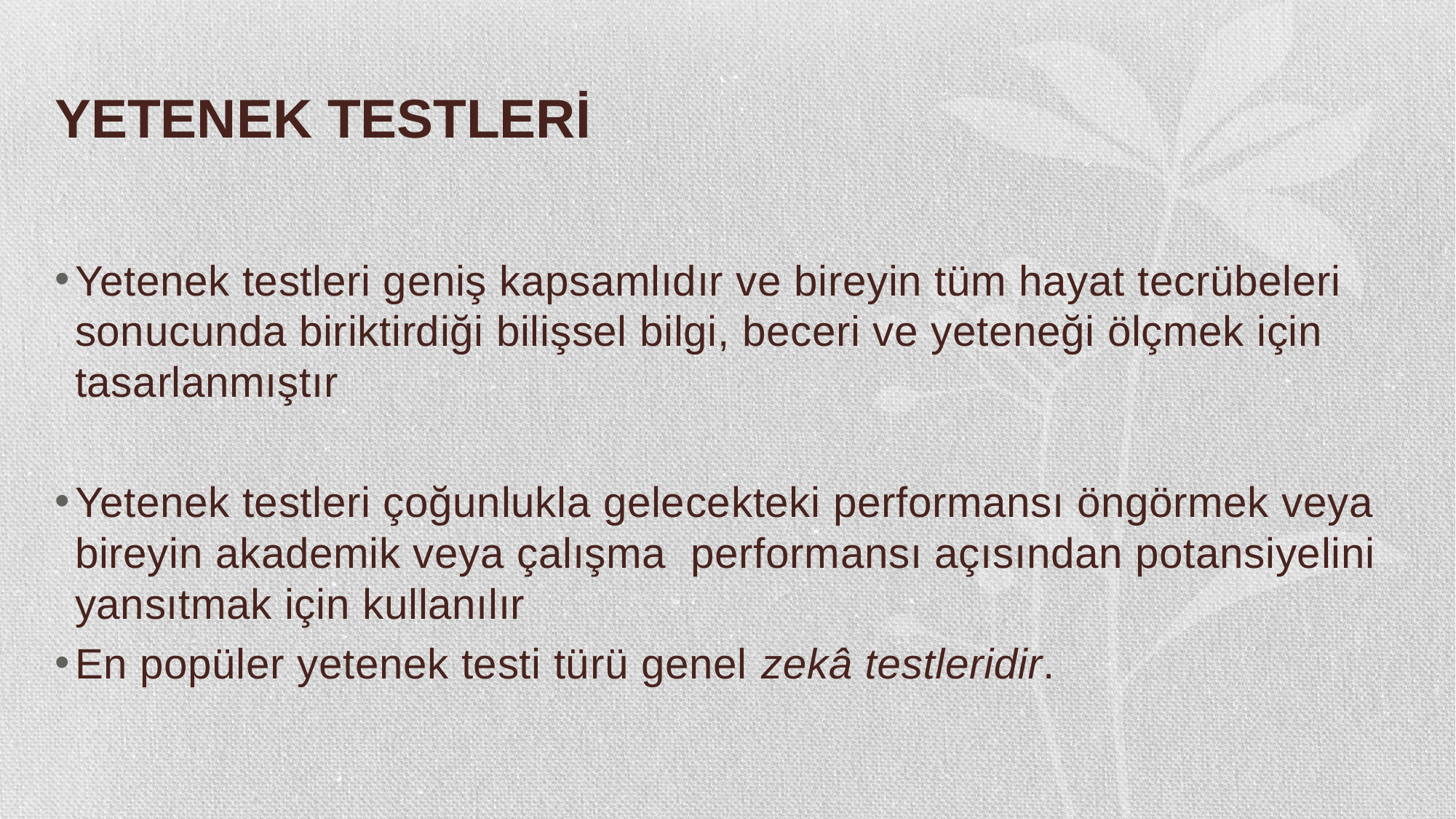

# YETENEK TESTLERİ
Yetenek testleri geniş kapsamlıdır ve bireyin tüm hayat tecrübeleri sonucunda biriktirdiği bilişsel bilgi, beceri ve yeteneği ölçmek için tasarlanmıştır

Yetenek testleri çoğunlukla gelecekteki performansı öngörmek veya bireyin akademik veya çalışma  performansı açısından potansiyelini yansıtmak için kullanılır
En popüler yetenek testi türü genel zekâ testleridir.